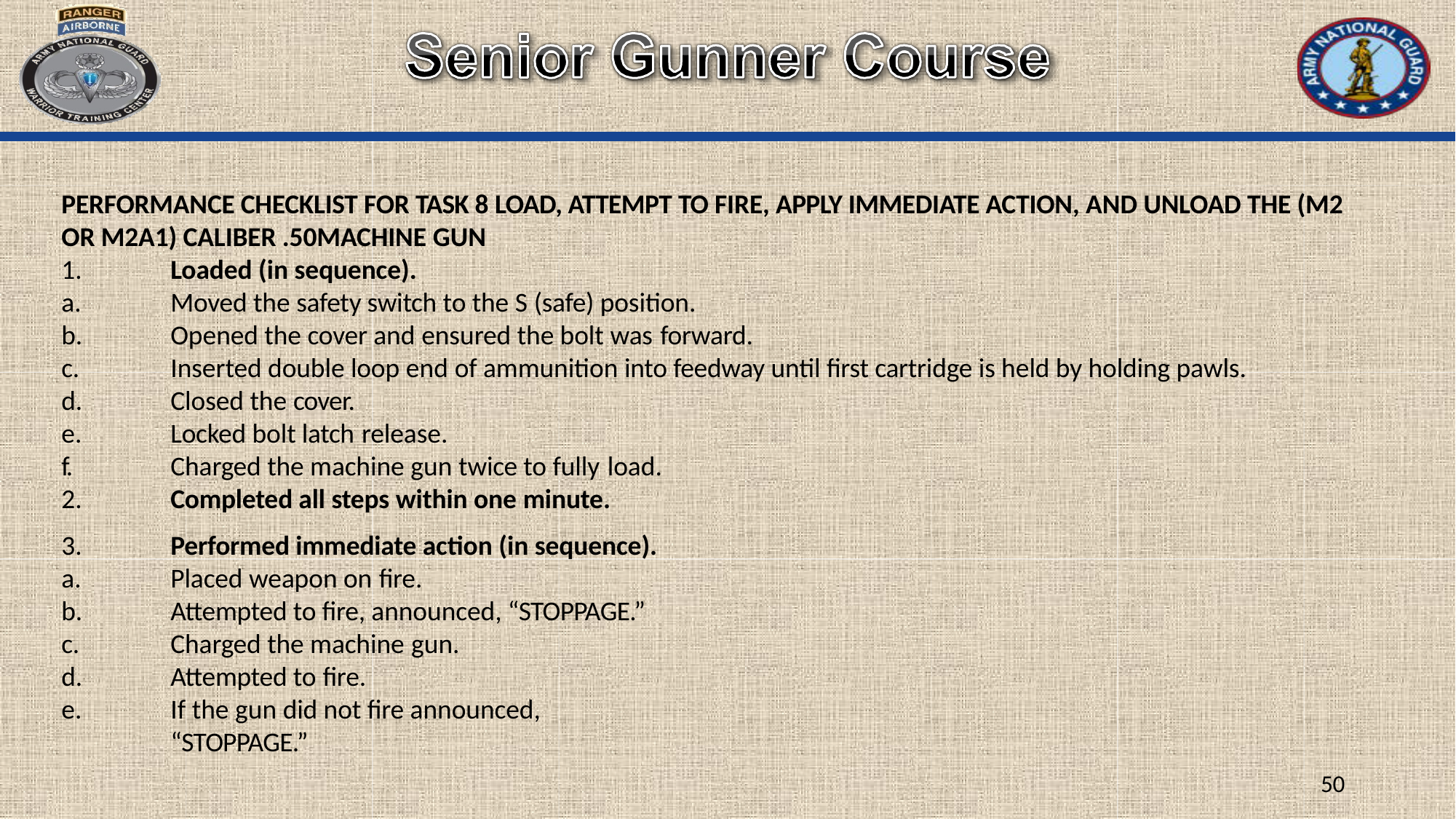

PERFORMANCE CHECKLIST FOR TASK 8 LOAD, ATTEMPT TO FIRE, APPLY IMMEDIATE ACTION, AND UNLOAD THE (M2  OR M2A1) CALIBER .50MACHINE GUN
1.
a.
b.
c.
d.
e.
f.
2.
3.
a.
b.
c.
d.
e.
Loaded (in sequence).
Moved the safety switch to the S (safe) position.  Opened the cover and ensured the bolt was forward.
Inserted double loop end of ammunition into feedway until first cartridge is held by holding pawls.  Closed the cover.
Locked bolt latch release.
Charged the machine gun twice to fully load.
Completed all steps within one minute.
Performed immediate action (in sequence).
Placed weapon on fire.
Attempted to fire, announced, “STOPPAGE.”  Charged the machine gun.
Attempted to fire.
If the gun did not fire announced, “STOPPAGE.”
50